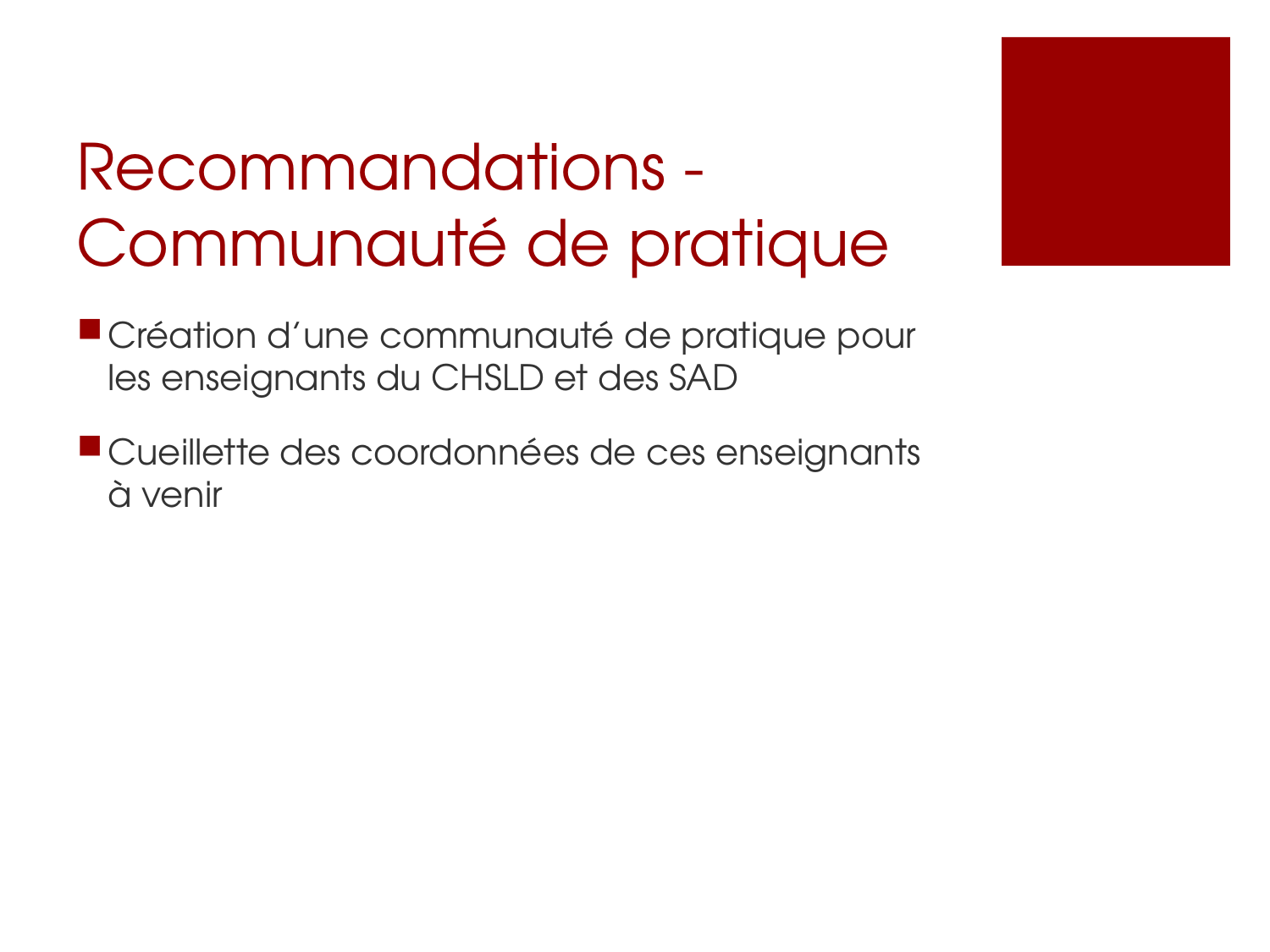

# Recommandations - Communauté de pratique
Création d’une communauté de pratique pour les enseignants du CHSLD et des SAD
Cueillette des coordonnées de ces enseignants à venir